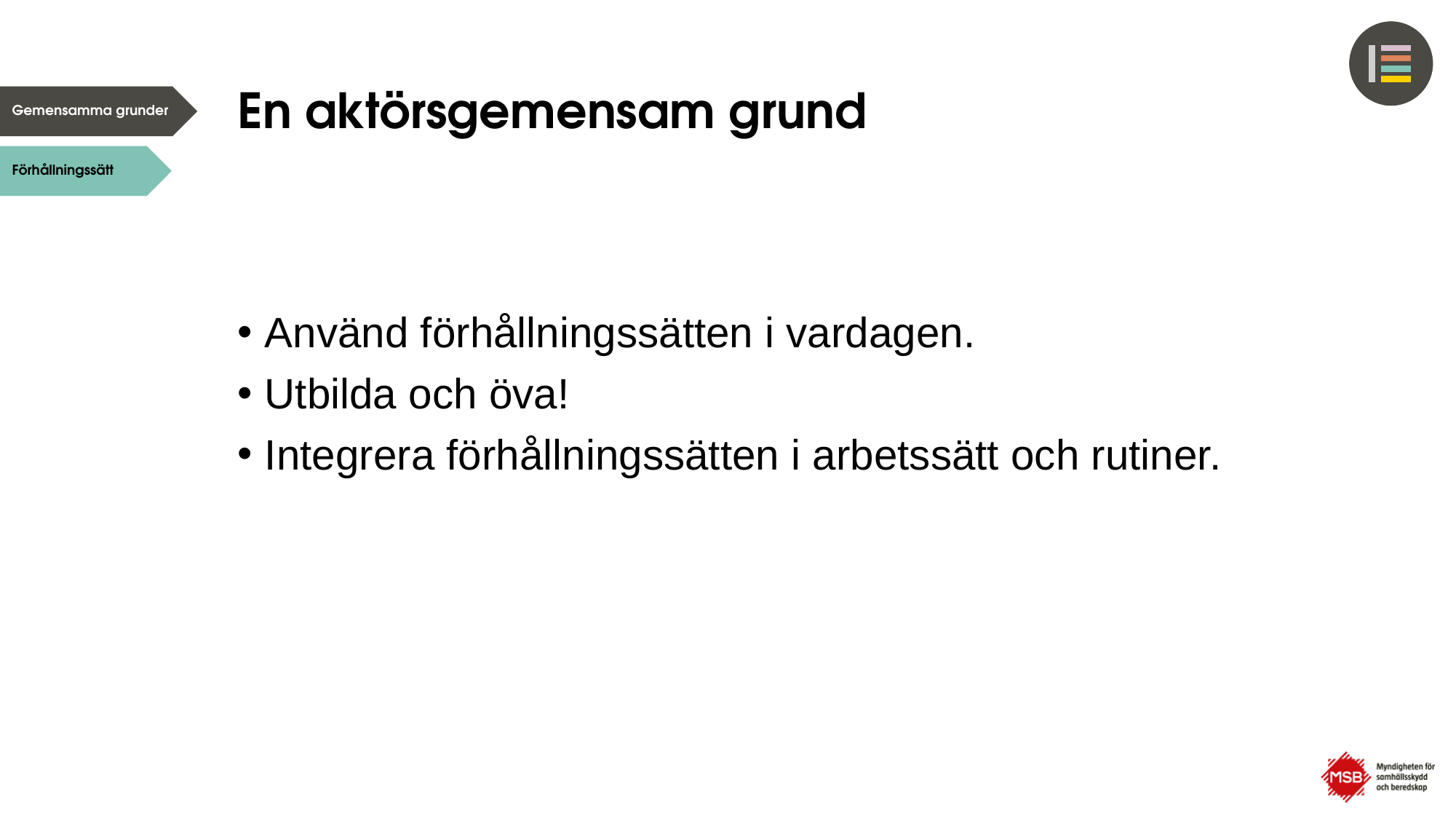

# En aktörsgemensam grund

Använd förhållningssätten i vardagen.
Utbilda och öva!
Integrera förhållningssätten i arbetssätt och rutiner.